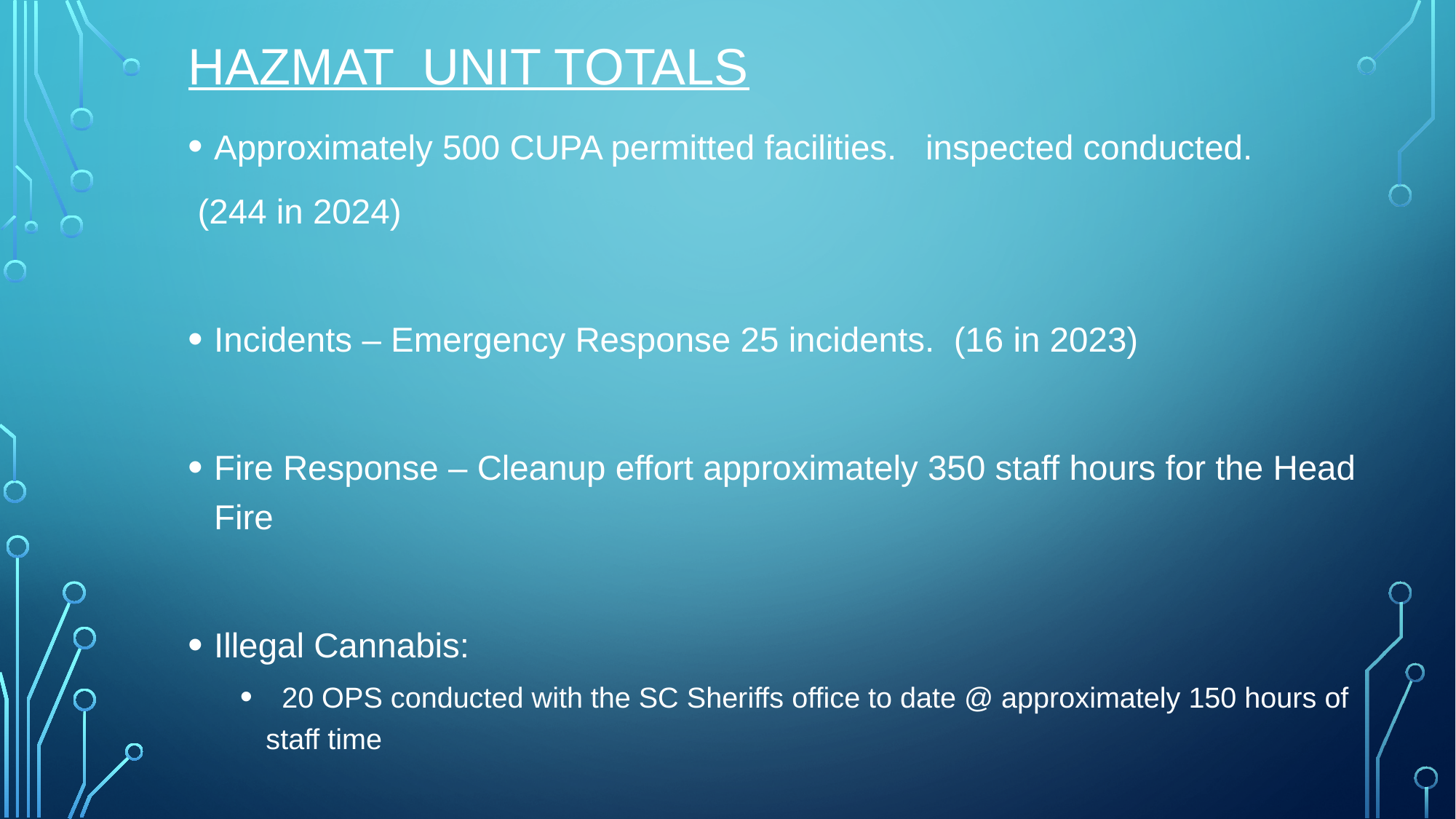

# HAZMAT  UNIT TOTALS
Approximately 500 CUPA permitted facilities.   inspected conducted.
 (244 in 2024)

Incidents – Emergency Response 25 incidents.  (16 in 2023)

Fire Response – Cleanup effort approximately 350 staff hours for the Head Fire

Illegal Cannabis:
  20 OPS conducted with the SC Sheriffs office to date @ approximately 150 hours of staff time